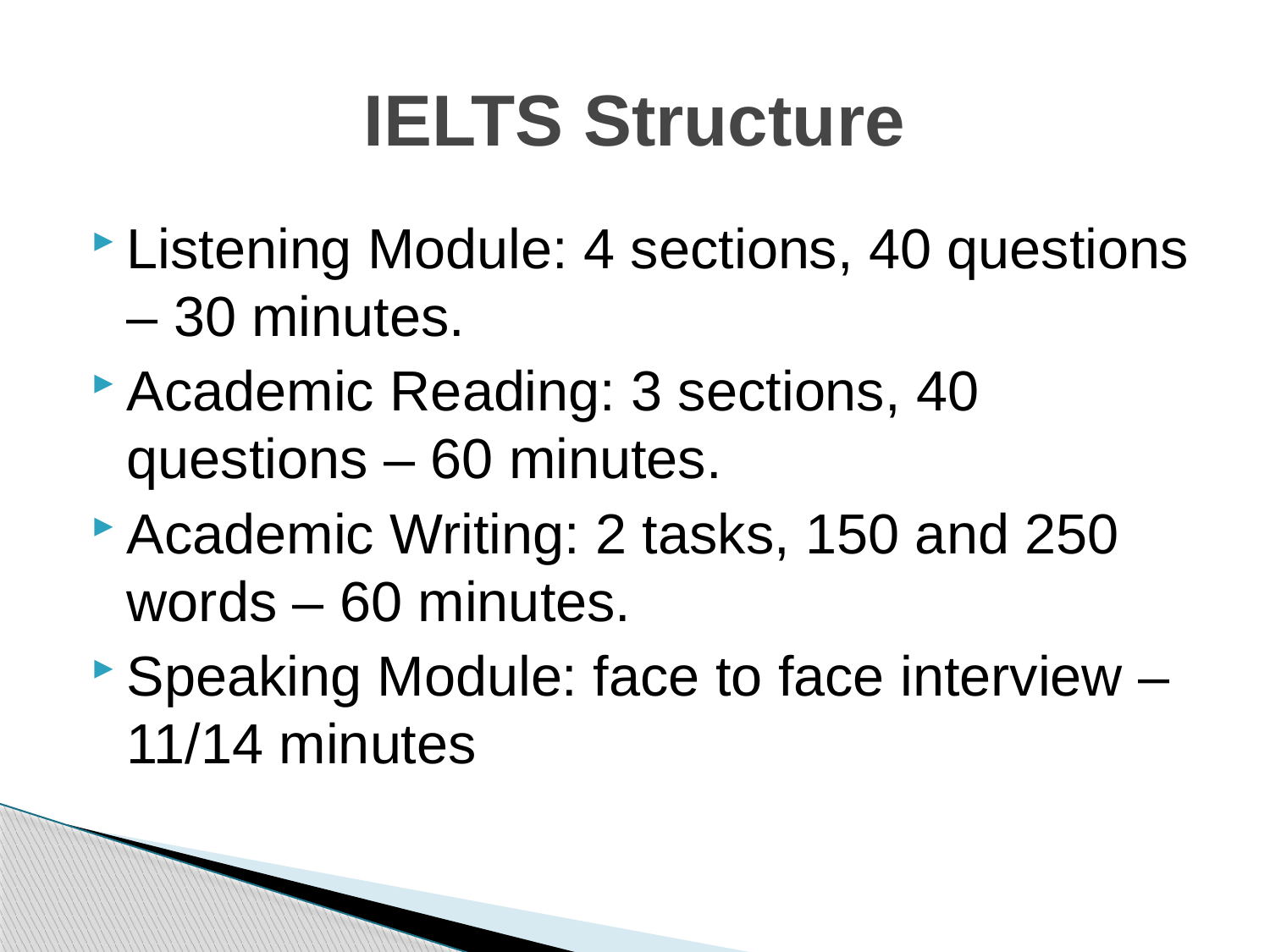

# IELTS Structure
Listening Module: 4 sections, 40 questions – 30 minutes.
Academic Reading: 3 sections, 40 questions – 60 minutes.
Academic Writing: 2 tasks, 150 and 250 words – 60 minutes.
Speaking Module: face to face interview – 11/14 minutes